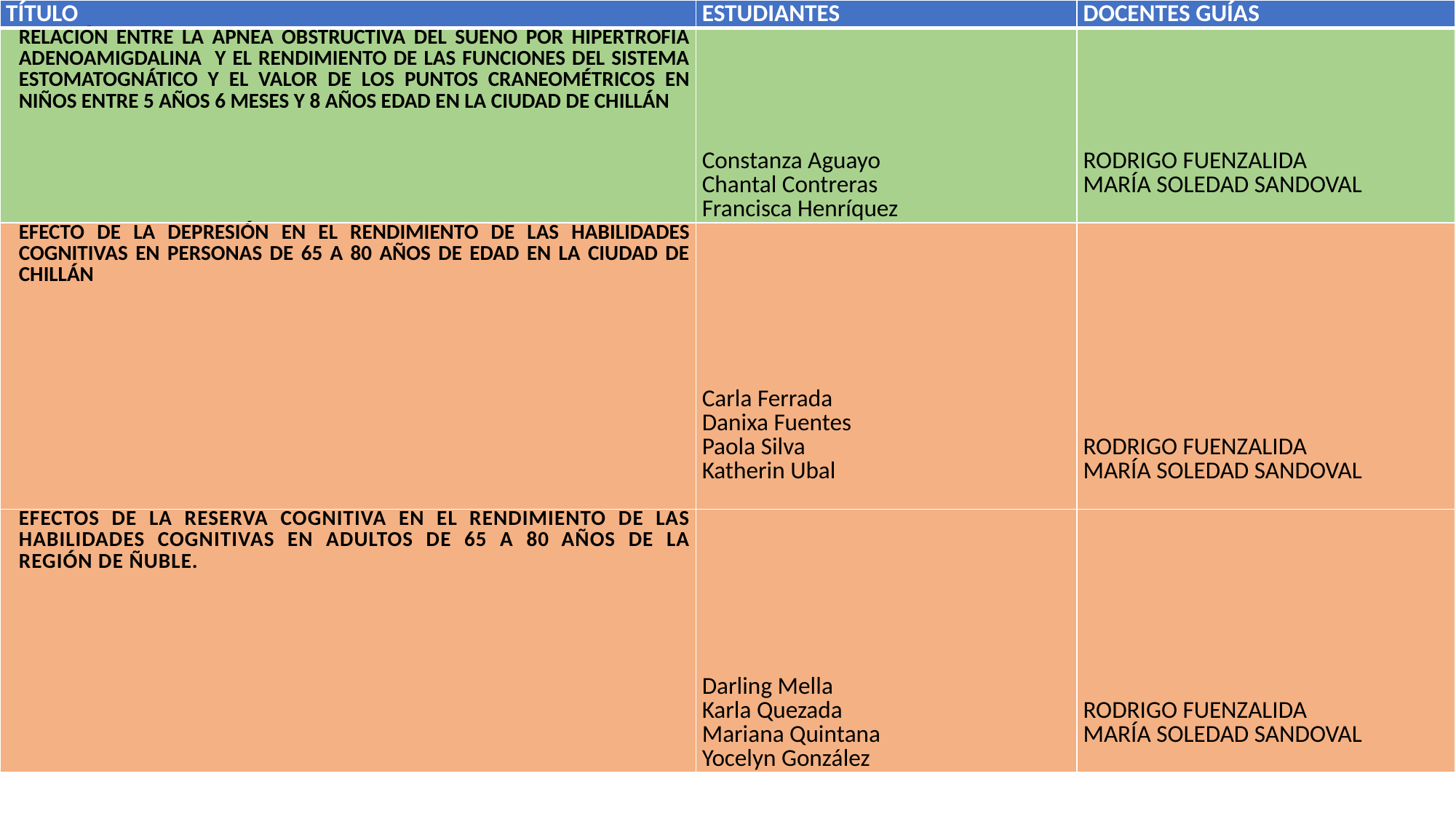

| Título | Estudiantes | Docentes Guías |
| --- | --- | --- |
| Relación entre la apnea obstructiva del sueño por hipertrofia adenoamigdalina y el rendimiento de las funciones del Sistema Estomatognático y el valor de los Puntos Craneométricos en niños entre 5 años 6 meses y 8 años edad en la ciudad de Chillán | Constanza Aguayo Chantal Contreras Francisca Henríquez | Rodrigo Fuenzalida María Soledad Sandoval |
| EFECTO DE LA DEPRESIÓN EN EL RENDIMIENTO DE LAS HABILIDADES COGNITIVAS EN PERSONAS DE 65 A 80 AÑOS DE EDAD EN LA CIUDAD DE CHILLÁN | Carla Ferrada Danixa Fuentes Paola Silva Katherin Ubal | Rodrigo Fuenzalida María Soledad Sandoval |
| EFECTOS DE LA RESERVA COGNITIVA EN EL RENDIMIENTO DE LAS HABILIDADES COGNITIVAS EN ADULTOS DE 65 A 80 AÑOS DE LA REGIÓN DE ÑUBLE. | Darling Mella Karla Quezada Mariana Quintana Yocelyn González | Rodrigo Fuenzalida María Soledad Sandoval |